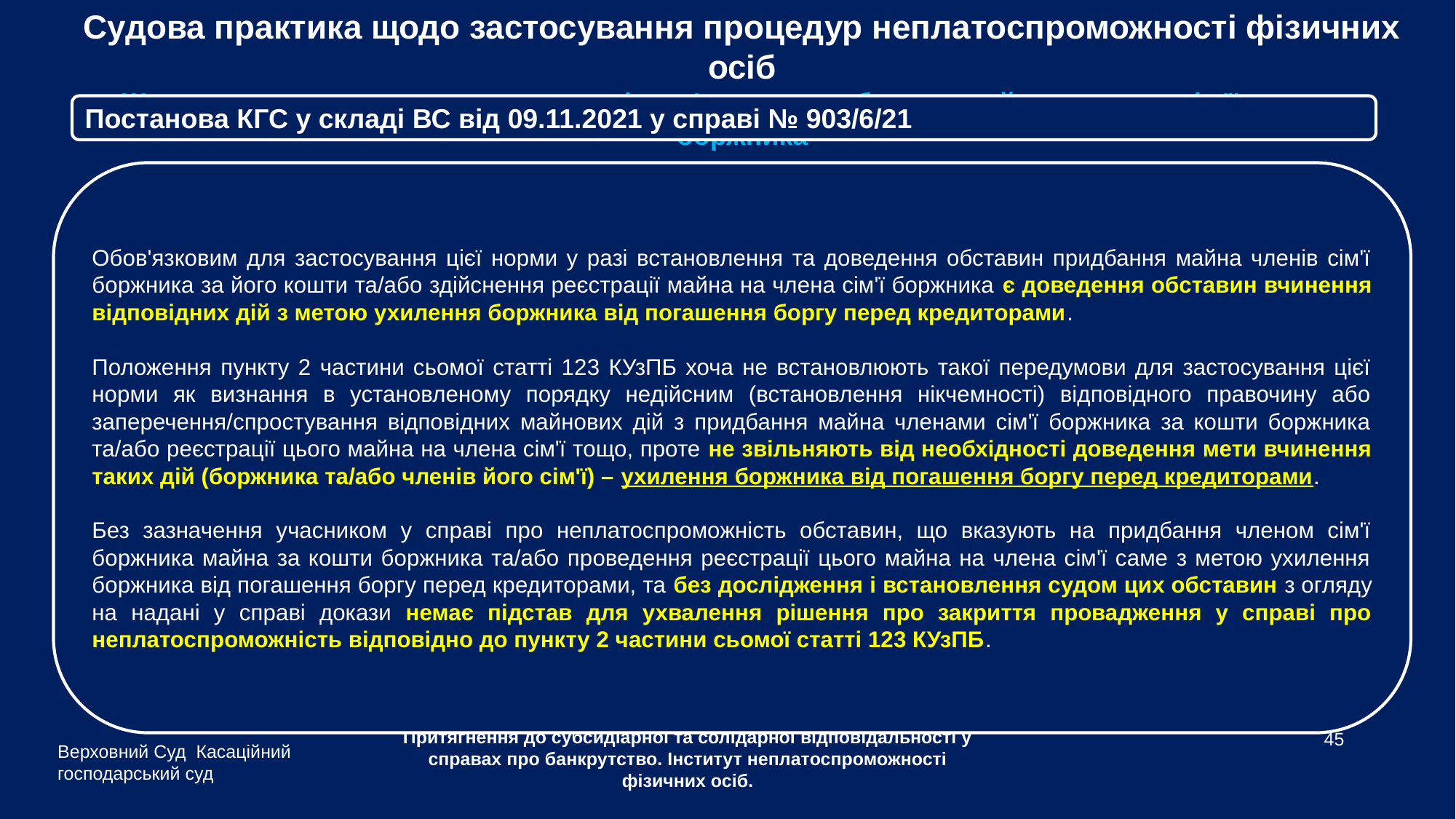

Судова практика щодо застосування процедур неплатоспроможності фізичних осіб
Щодо закриття провадження у справі у зв’язку з придбанням майна членами сім’ї за кошти боржника

Постанова КГС у складі ВС від 09.11.2021 у справі № 903/6/21
Обов'язковим для застосування цієї норми у разі встановлення та доведення обставин придбання майна членів сім'ї боржника за його кошти та/або здійснення реєстрації майна на члена сім'ї боржника є доведення обставин вчинення відповідних дій з метою ухилення боржника від погашення боргу перед кредиторами.

Положення пункту 2 частини сьомої статті 123 КУзПБ хоча не встановлюють такої передумови для застосування цієї норми як визнання в установленому порядку недійсним (встановлення нікчемності) відповідного правочину або заперечення/спростування відповідних майнових дій з придбання майна членами сім'ї боржника за кошти боржника та/або реєстрації цього майна на члена сім'ї тощо, проте не звільняють від необхідності доведення мети вчинення таких дій (боржника та/або членів його сім'ї) – ухилення боржника від погашення боргу перед кредиторами.

Без зазначення учасником у справі про неплатоспроможність обставин, що вказують на придбання членом сім'ї боржника майна за кошти боржника та/або проведення реєстрації цього майна на члена сім'ї саме з метою ухилення боржника від погашення боргу перед кредиторами, та без дослідження і встановлення судом цих обставин з огляду на надані у справі докази немає підстав для ухвалення рішення про закриття провадження у справі про неплатоспроможність відповідно до пункту 2 частини сьомої статті 123 КУзПБ.
Верховний Суд  Касаційний господарський суд
45
Притягнення до субсидіарної та солідарної відповідальності у справах про банкрутство. Інститут неплатоспроможності фізичних осіб.